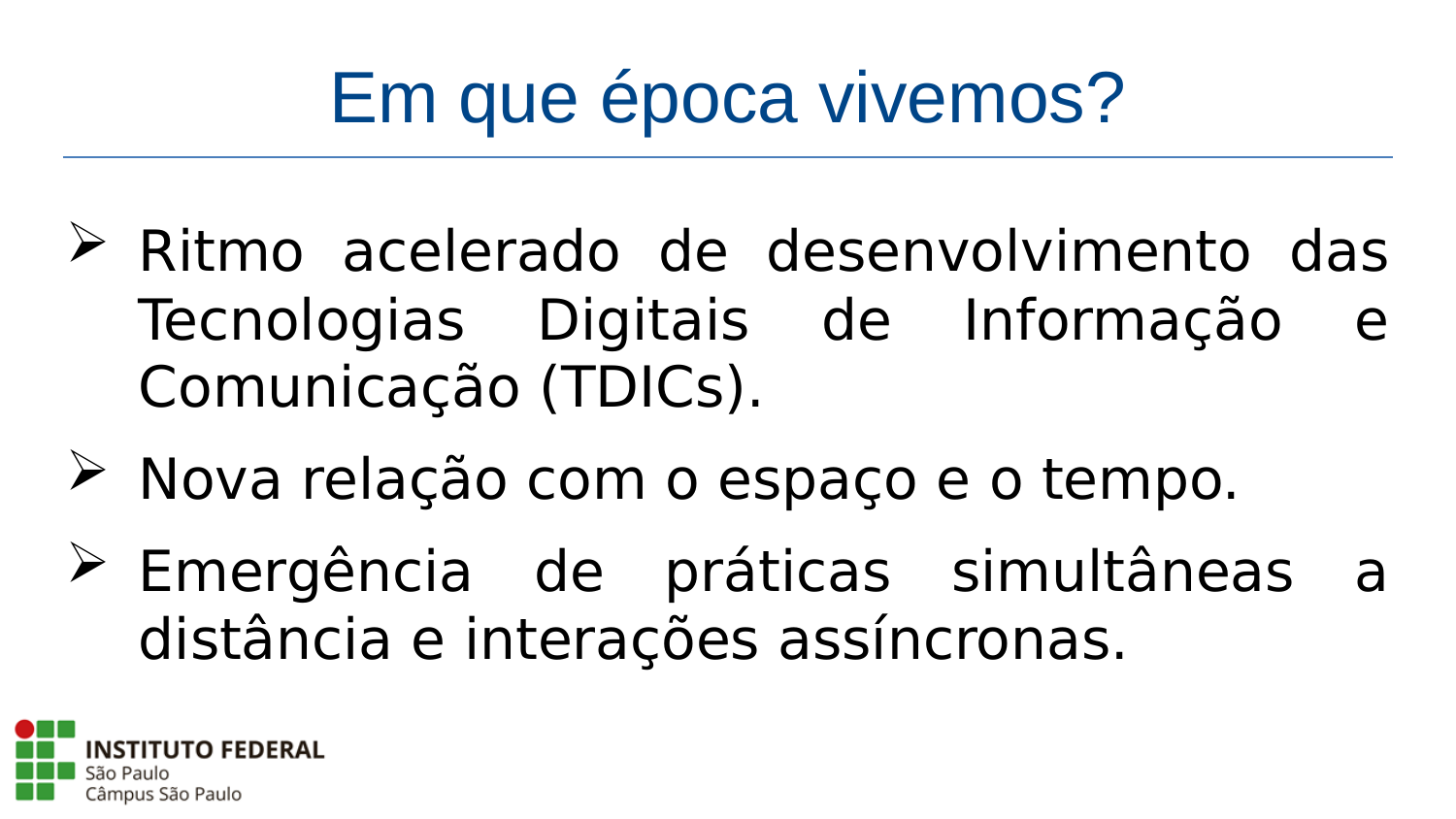

Em que época vivemos?
Ritmo acelerado de desenvolvimento das Tecnologias Digitais de Informação e Comunicação (TDICs).
Nova relação com o espaço e o tempo.
Emergência de práticas simultâneas a distância e interações assíncronas.